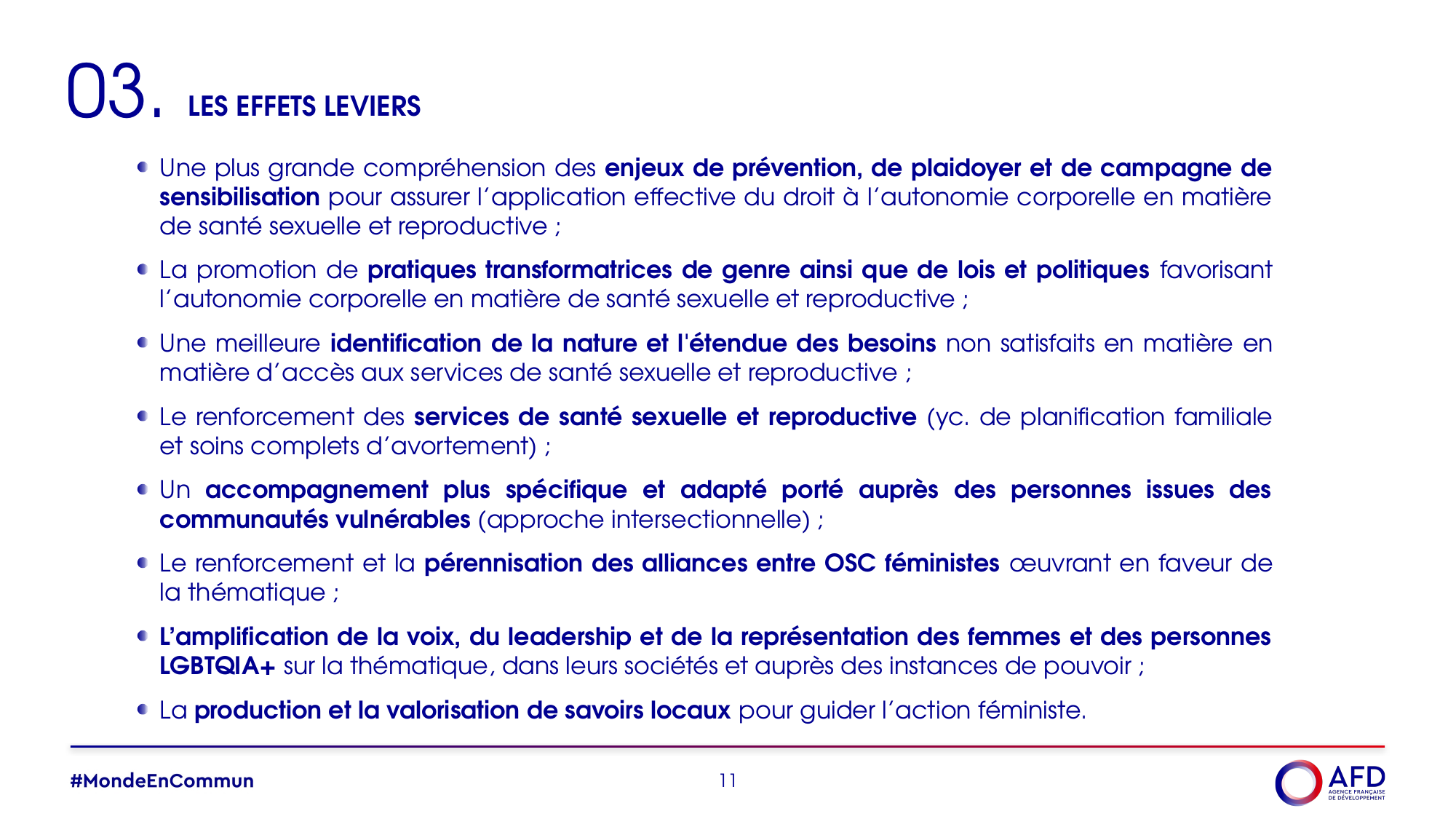

03.
# LES effets leviers
Une plus grande compréhension des enjeux de prévention, de plaidoyer et de campagne de sensibilisation pour assurer l’application effective du droit à l’autonomie corporelle en matière de santé sexuelle et reproductive ;
La promotion de pratiques transformatrices de genre ainsi que de lois et politiques favorisant l’autonomie corporelle en matière de santé sexuelle et reproductive ;
Une meilleure identification de la nature et l'étendue des besoins non satisfaits en matière en matière d’accès aux services de santé sexuelle et reproductive ;
Le renforcement des services de santé sexuelle et reproductive (yc. de planification familiale et soins complets d’avortement) ;
Un accompagnement plus spécifique et adapté porté auprès des personnes issues des communautés vulnérables (approche intersectionnelle) ;
Le renforcement et la pérennisation des alliances entre OSC féministes œuvrant en faveur de la thématique ;
L’amplification de la voix, du leadership et de la représentation des femmes et des personnes LGBTQIA+ sur la thématique, dans leurs sociétés et auprès des instances de pouvoir ;
La production et la valorisation de savoirs locaux pour guider l’action féministe.
11